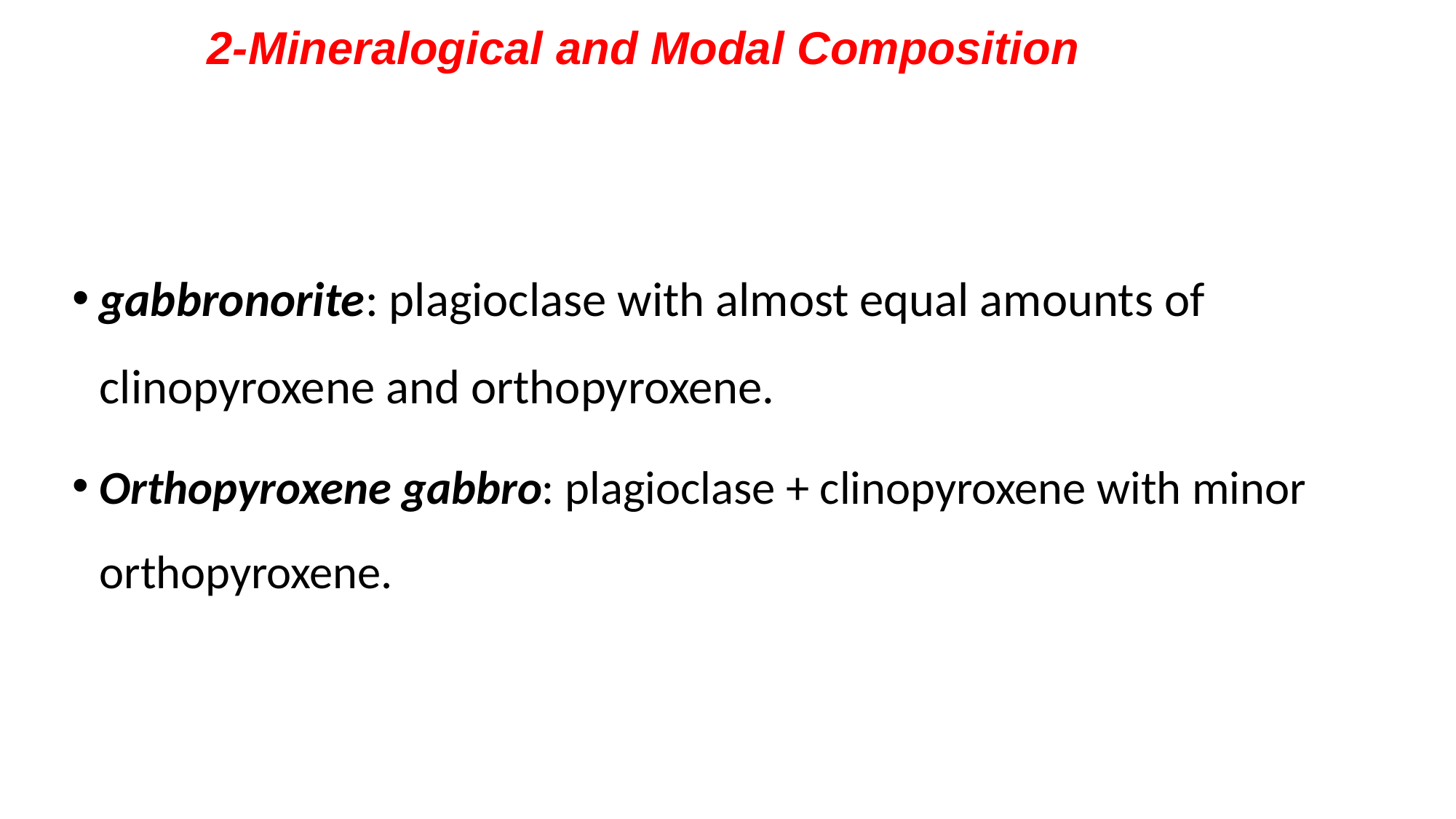

# 2-Mineralogical and Modal Composition
gabbronorite: plagioclase with almost equal amounts of clinopyroxene and orthopyroxene.
Orthopyroxene gabbro: plagioclase + clinopyroxene with minor orthopyroxene.